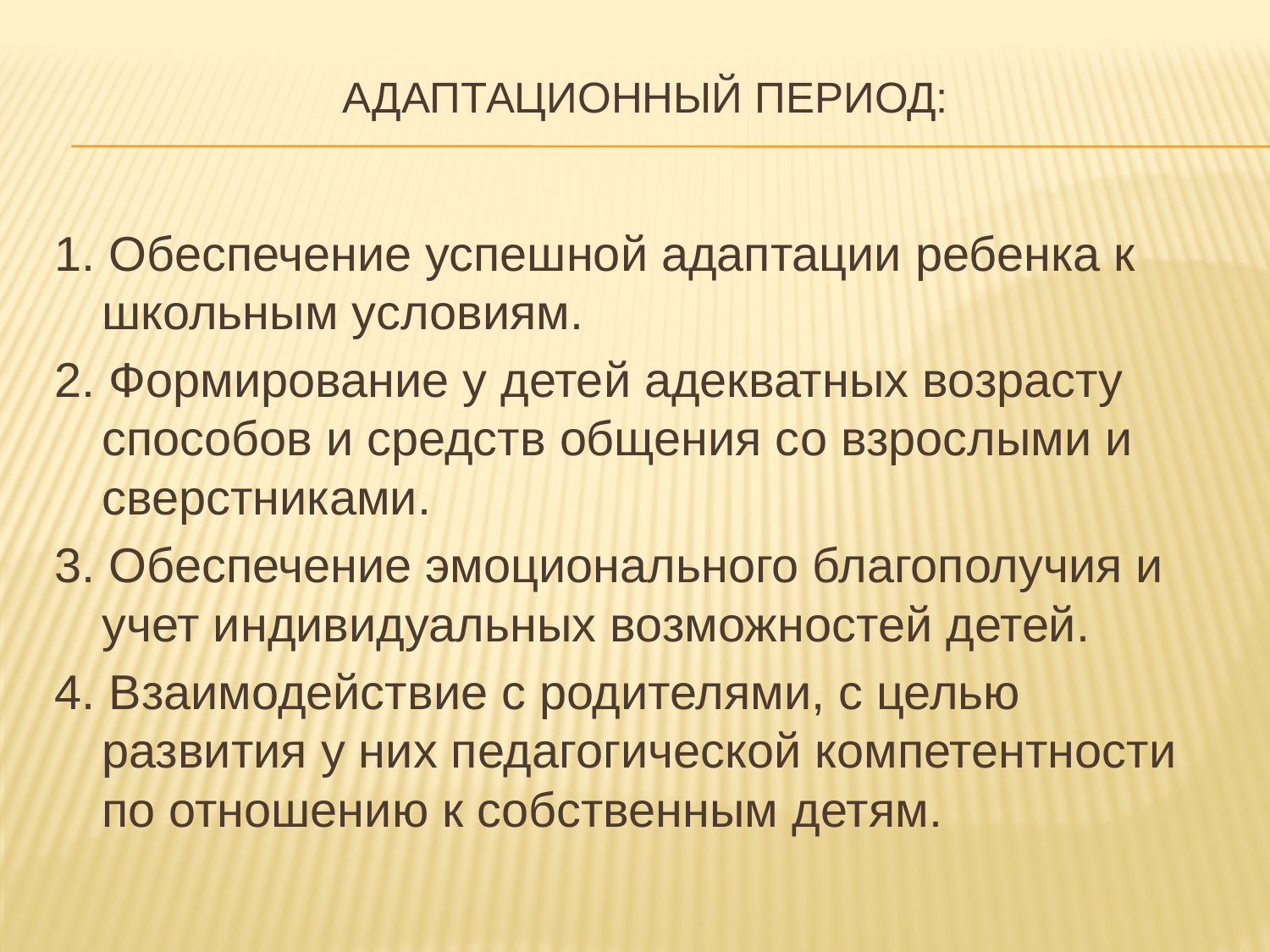

# Адаптационный период:
1. Обеспечение успешной адаптации ребенка к школьным условиям.
2. Формирование у детей адекватных возрасту способов и средств общения со взрослыми и сверстниками.
3. Обеспечение эмоционального благополучия и учет индивидуальных возможностей детей.
4. Взаимодействие с родителями, с целью развития у них педагогической компетентности по отношению к собственным детям.